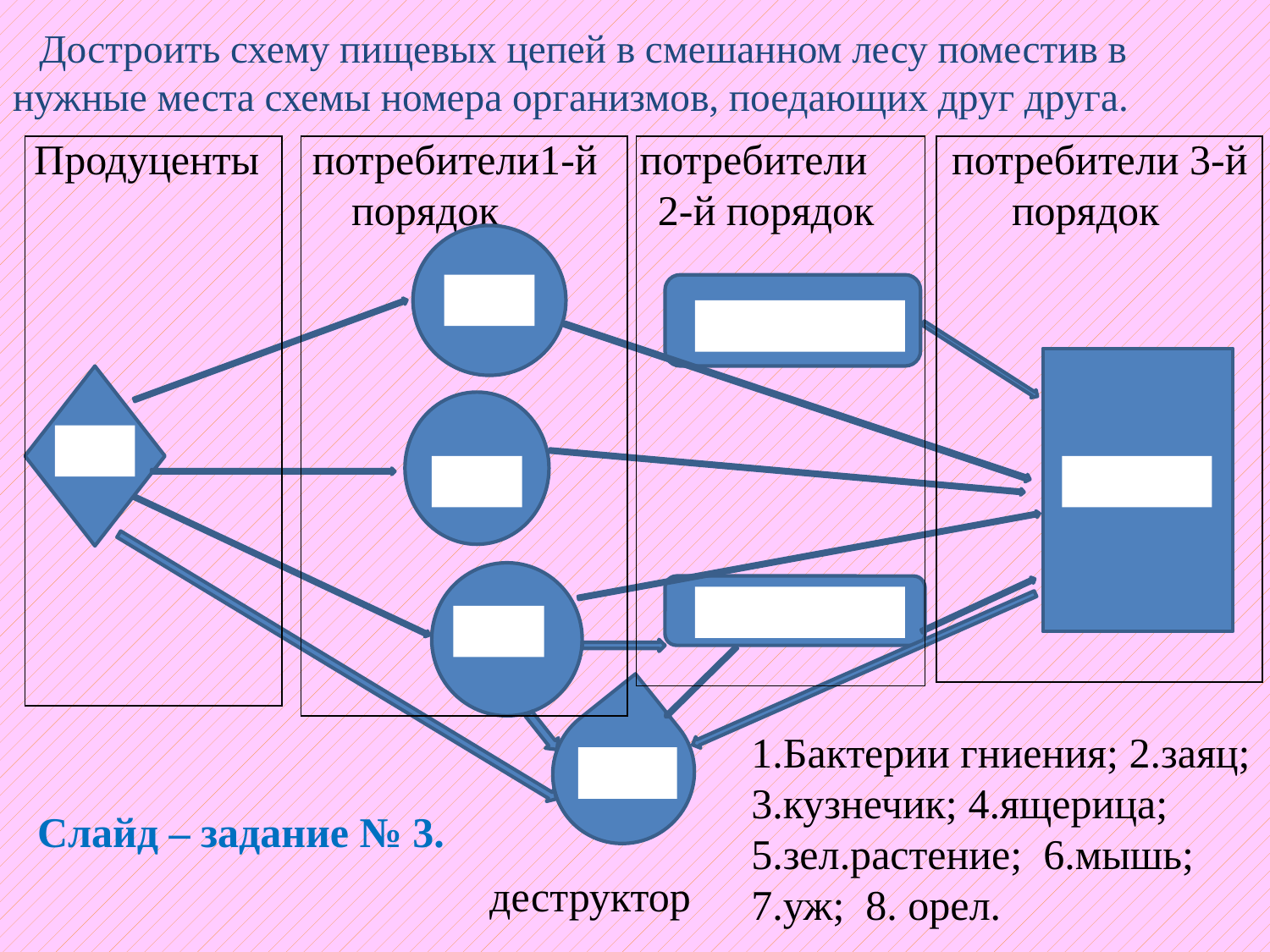

# Достроить схему пищевых цепей в смешанном лесу поместив в нужные места схемы номера организмов, поедающих друг друга.
Продуценты     потребители1-й    потребители        потребители 3-й
                              порядок               2-й порядок             порядок
|  |
| --- |
|  |
| --- |
|  |
| --- |
|  |
| --- |

1.Бактерии гниения; 2.заяц; 3.кузнечик; 4.ящерица;
5.зел.растение;  6.мышь; 7.уж;  8. орел.

Слайд – задание № 3.
деструктор